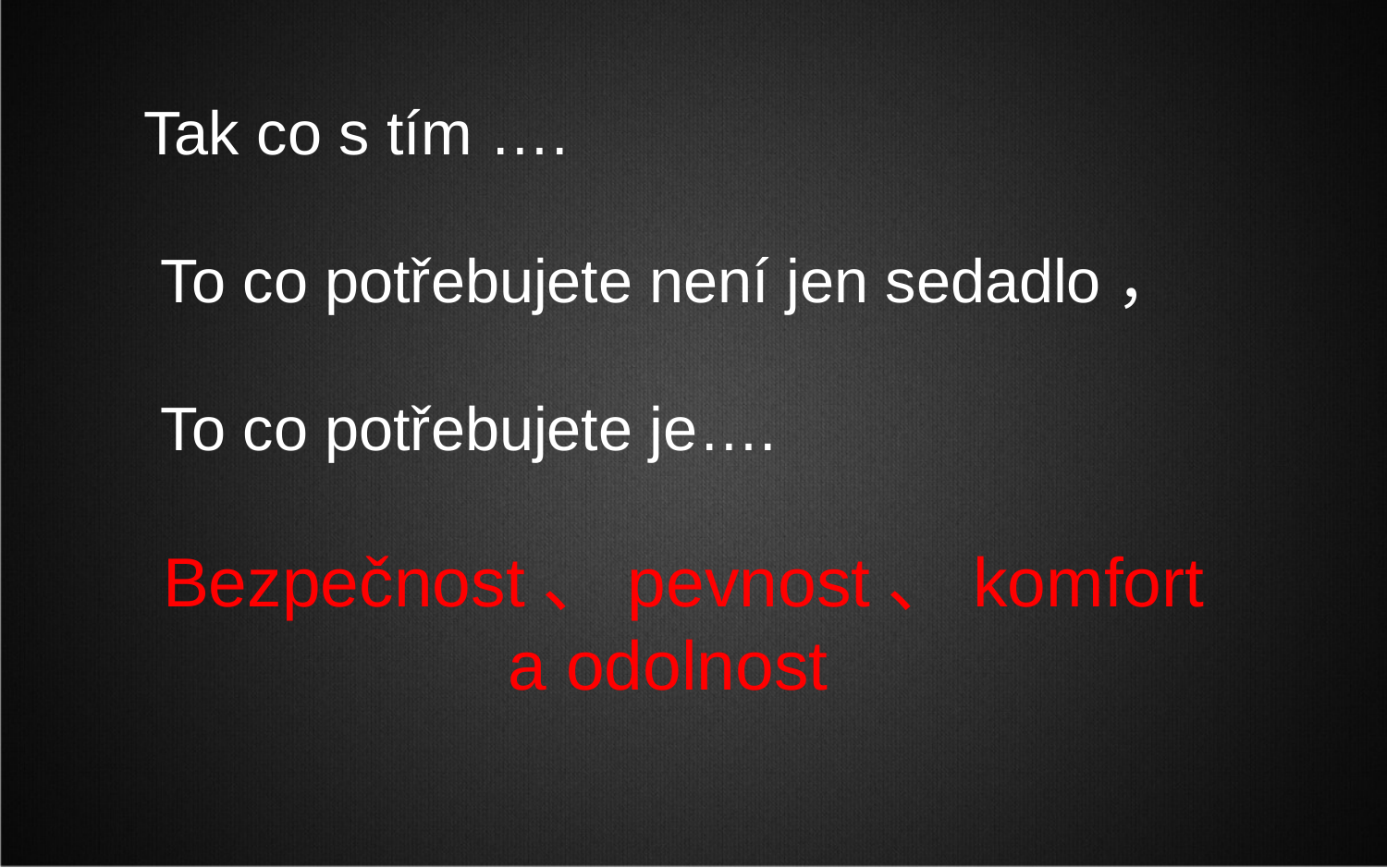

Tak co s tím ….

 To co potřebujete není jen sedadlo，

 To co potřebujete je….

 Bezpečnost、pevnost、komfort
                   a odolnost